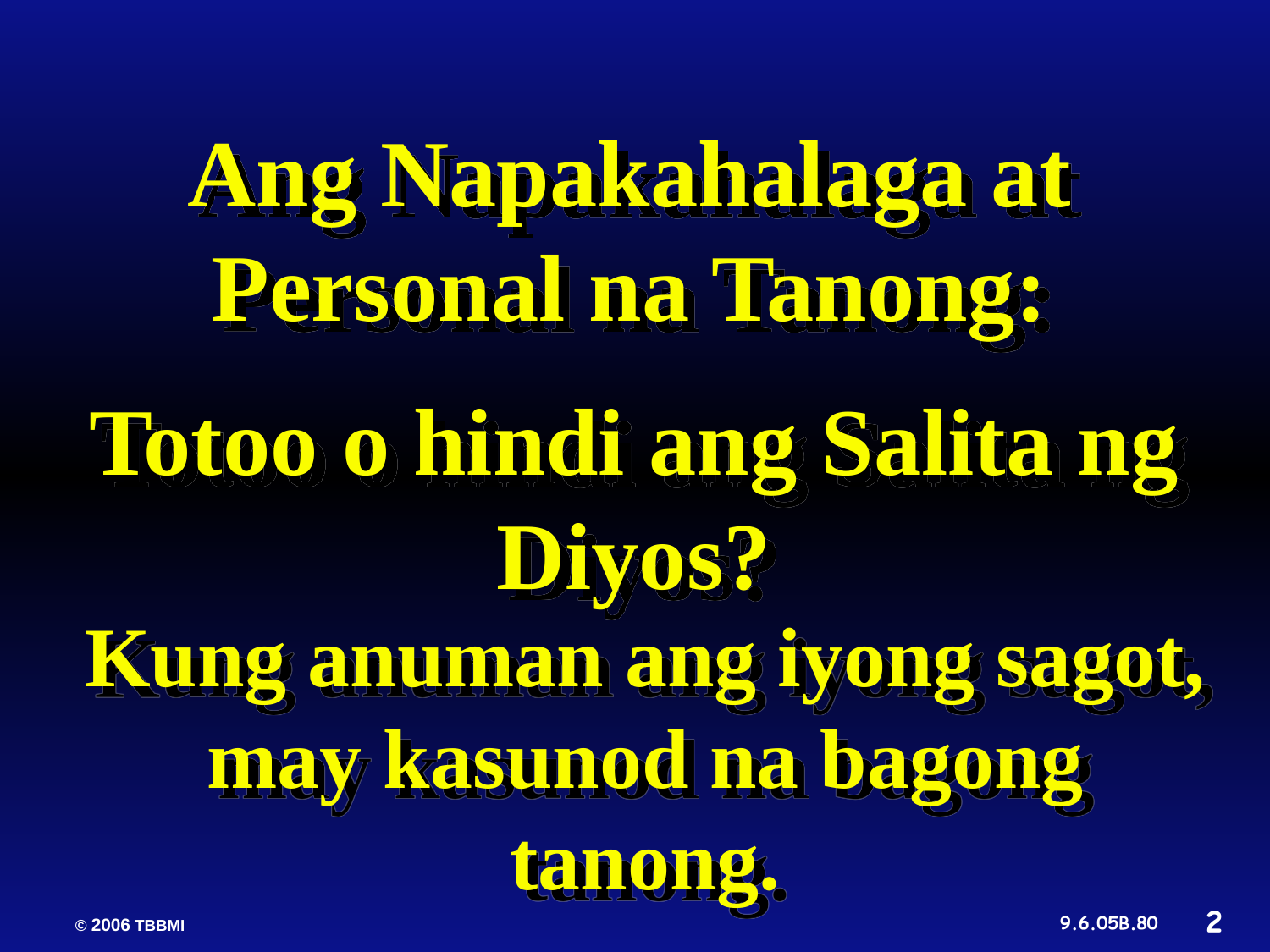

Ang Napakahalaga at Personal na Tanong:
Totoo o hindi ang Salita ng Diyos?
Kung anuman ang iyong sagot, may kasunod na bagong tanong.

2

80